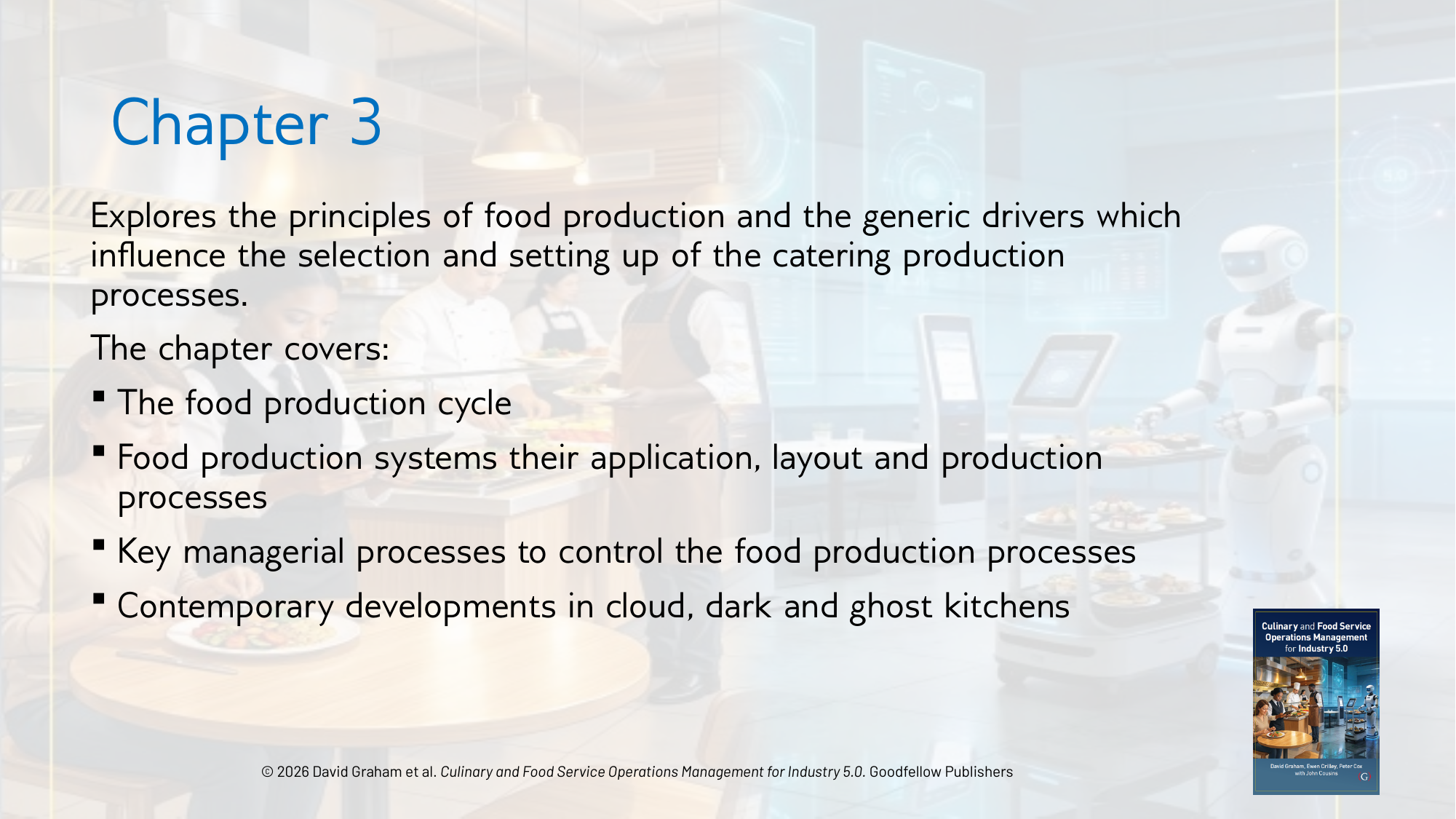

# Chapter 3
Explores the principles of food production and the generic drivers which influence the selection and setting up of the catering production processes.
The chapter covers:
The food production cycle
Food production systems their application, layout and production processes
Key managerial processes to control the food production processes
Contemporary developments in cloud, dark and ghost kitchens
© 2026 David Graham et al. Culinary and Food Service Operations Management for Industry 5.0. Goodfellow Publishers